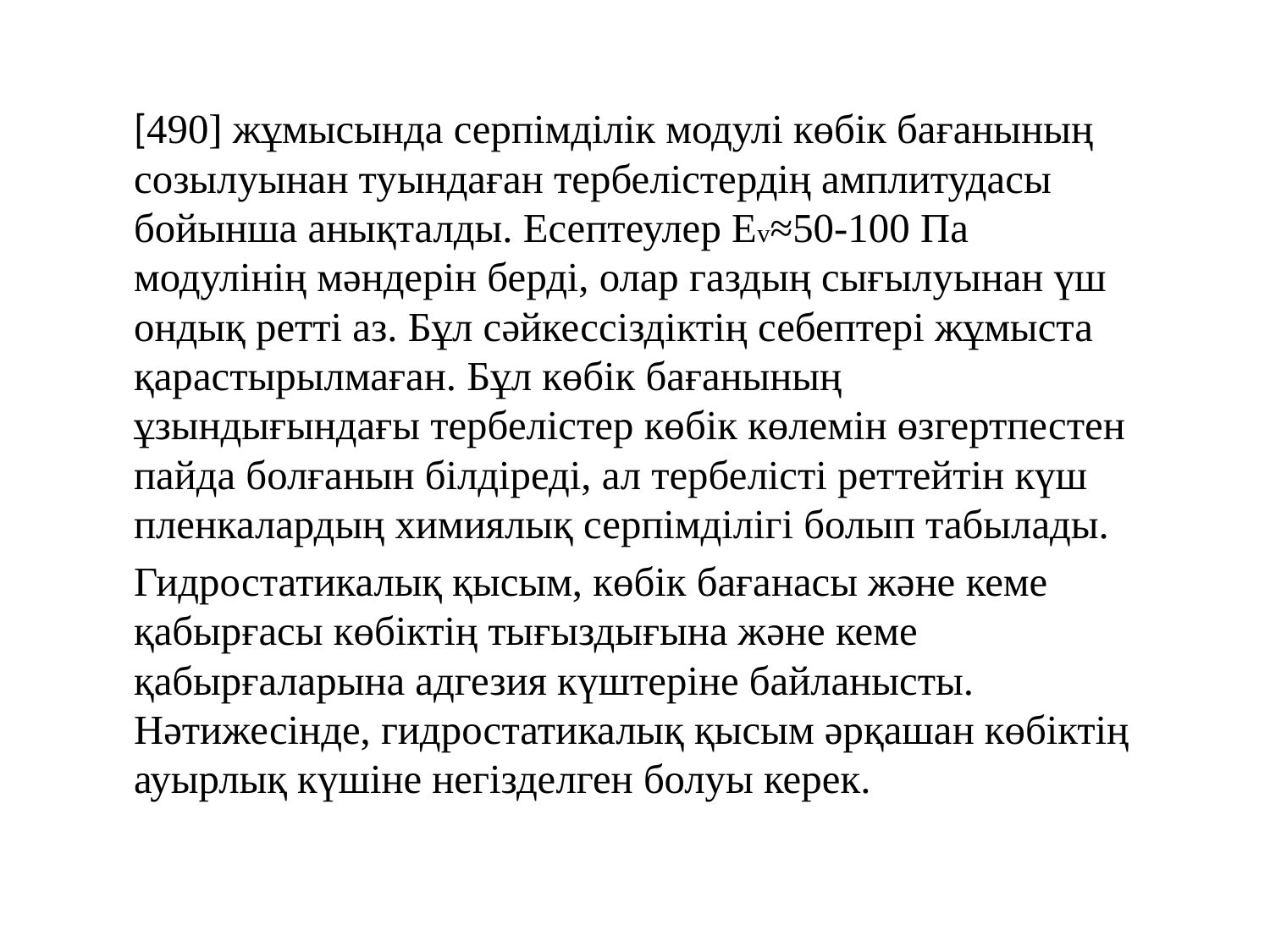

[490] жұмысында серпімділік модулі көбік бағанының созылуынан туындаған тербелістердің амплитудасы бойынша анықталды. Есептеулер Еv≈50-100 Па модулінің мәндерін берді, олар газдың сығылуынан үш ондық ретті аз. Бұл сәйкессіздіктің себептері жұмыста қарастырылмаған. Бұл көбік бағанының ұзындығындағы тербелістер көбік көлемін өзгертпестен пайда болғанын білдіреді, ал тербелісті реттейтін күш пленкалардың химиялық серпімділігі болып табылады.
Гидростатикалық қысым, көбік бағанасы және кеме қабырғасы көбіктің тығыздығына және кеме қабырғаларына адгезия күштеріне байланысты. Нәтижесінде, гидростатикалық қысым әрқашан көбіктің ауырлық күшіне негізделген болуы керек.